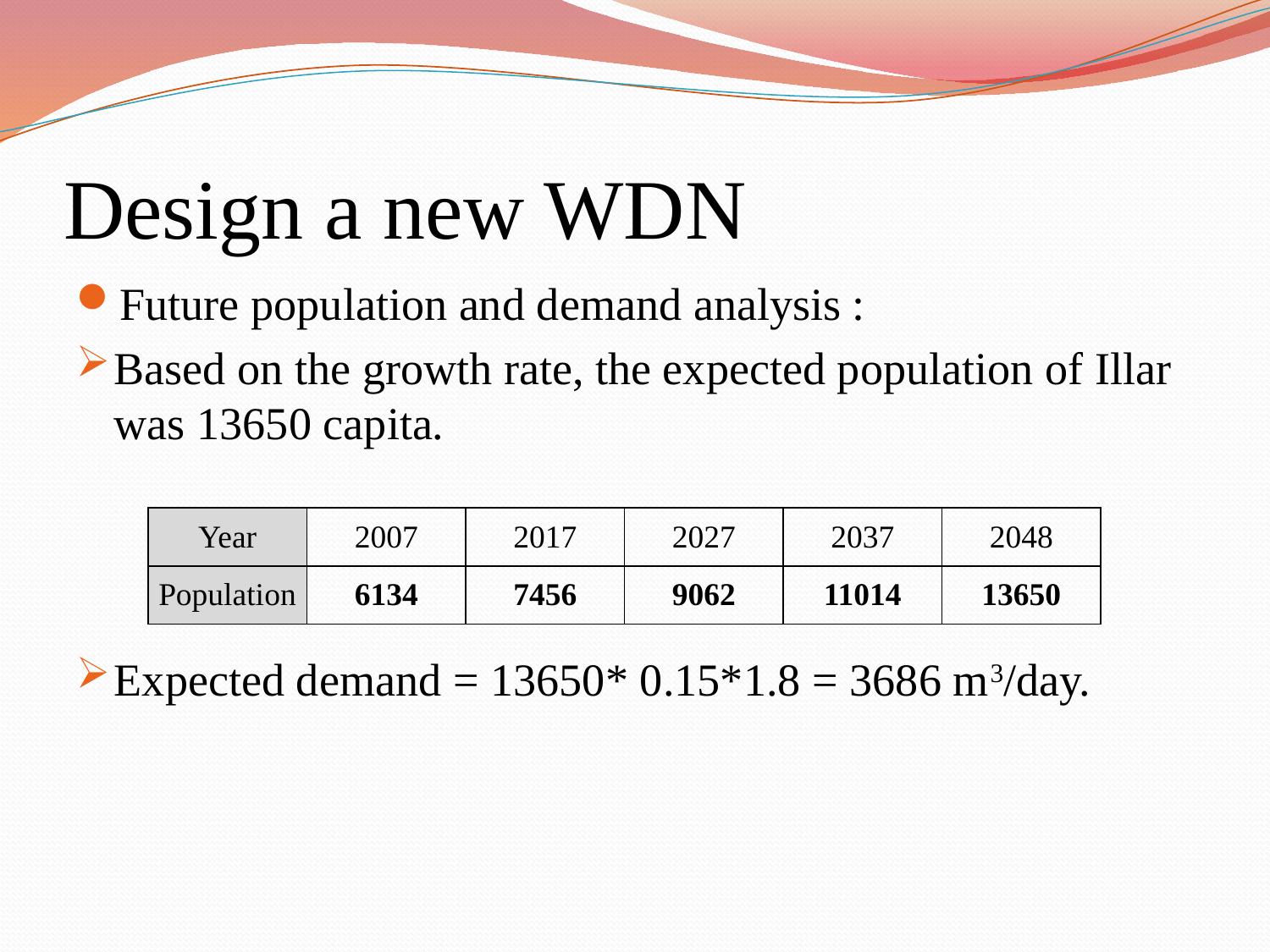

# Design a new WDN
Future population and demand analysis :
Based on the growth rate, the expected population of Illar was 13650 capita.

Expected demand = 13650* 0.15*1.8 = 3686 m3/day.
| Year | 2007 | 2017 | 2027 | 2037 | 2048 |
| --- | --- | --- | --- | --- | --- |
| Population | 6134 | 7456 | 9062 | 11014 | 13650 |